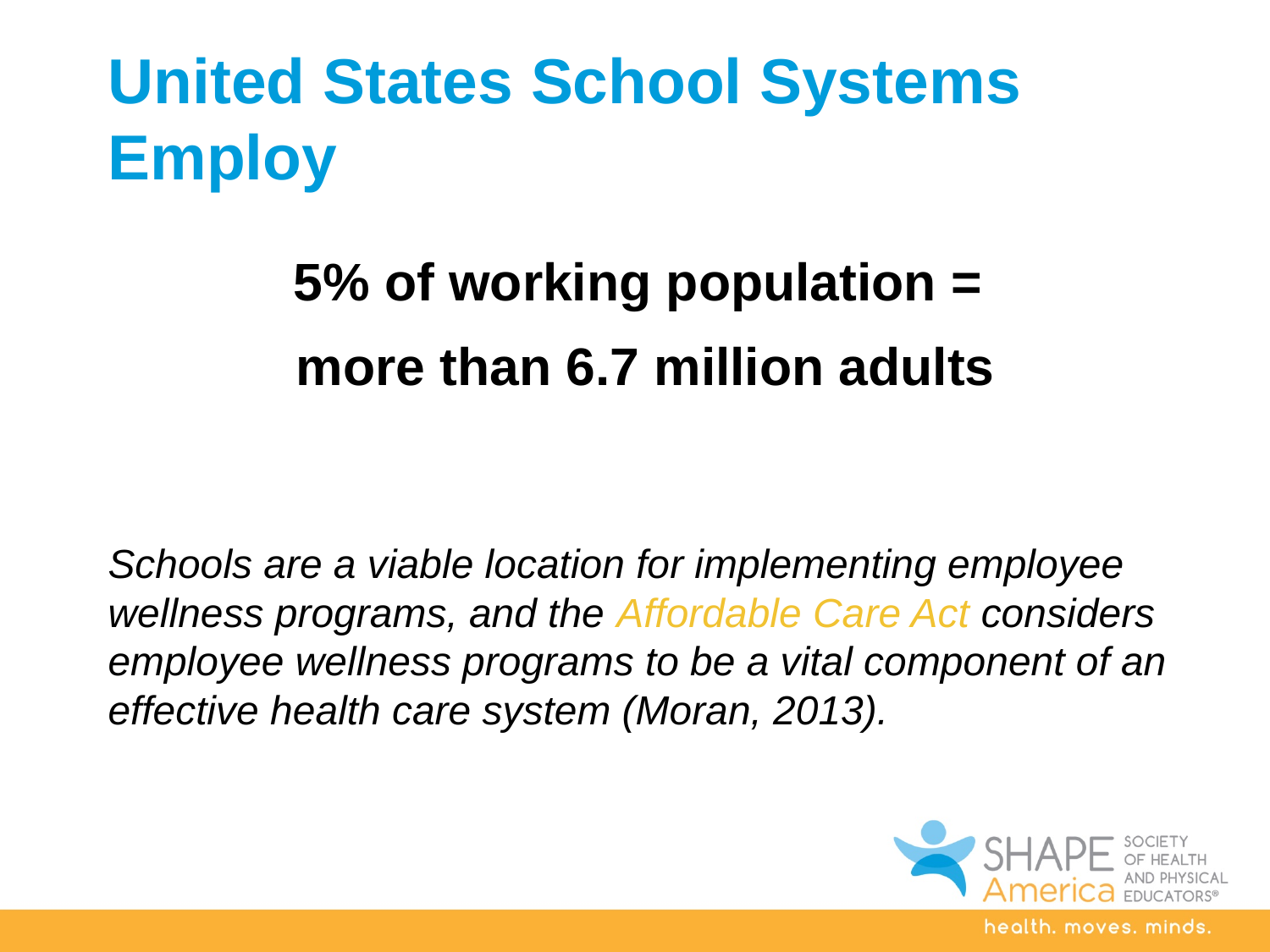

# United States School Systems Employ
5% of working population =
more than 6.7 million adults

Schools are a viable location for implementing employee wellness programs, and the Affordable Care Act considers employee wellness programs to be a vital component of an effective health care system (Moran, 2013).